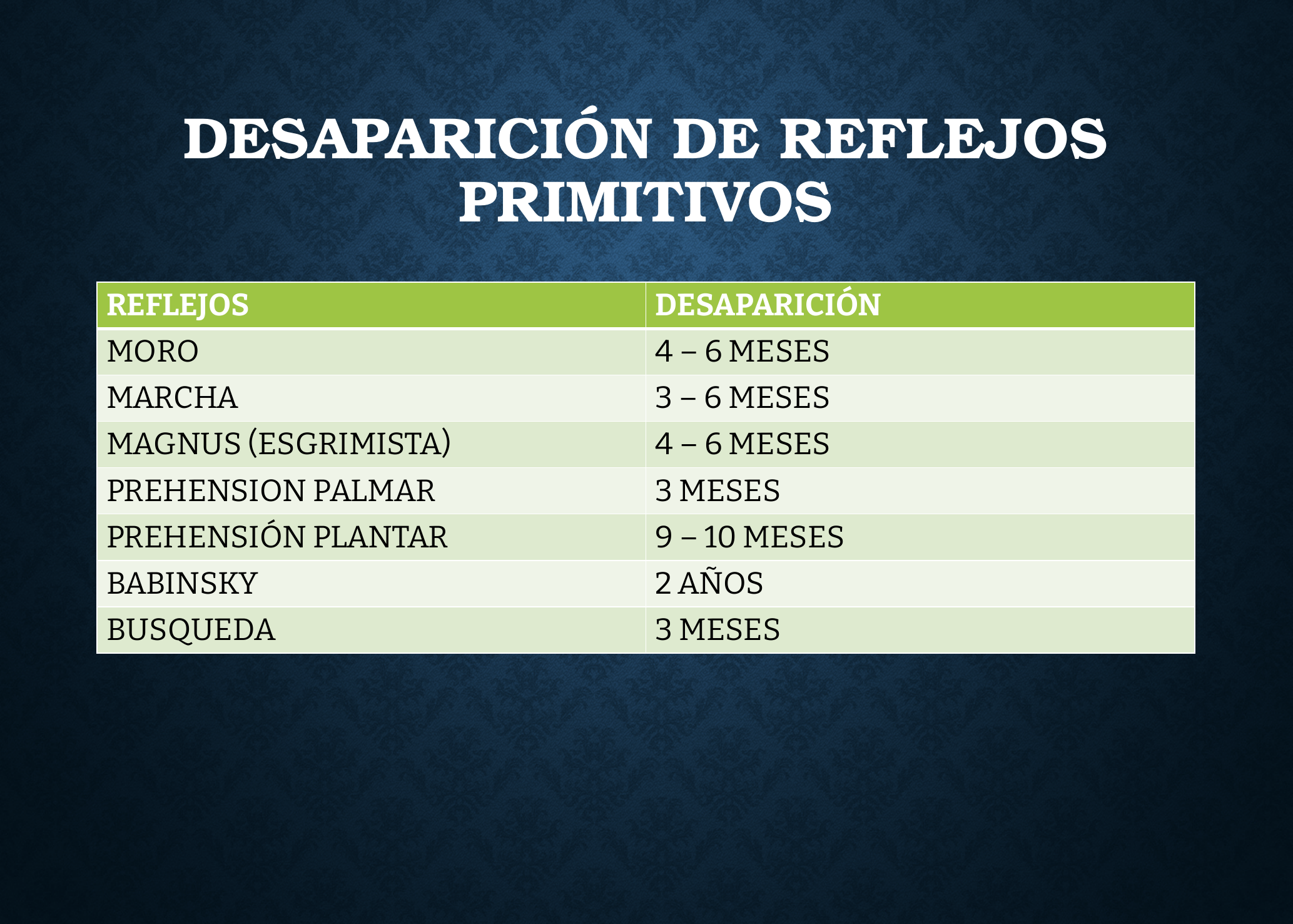

# Desaparición de reflejos primitivos
| REFLEJOS | DESAPARICIÓN |
| --- | --- |
| MORO | 4 – 6 MESES |
| MARCHA | 3 – 6 MESES |
| MAGNUS (ESGRIMISTA) | 4 – 6 MESES |
| PREHENSION PALMAR | 3 MESES |
| PREHENSIÓN PLANTAR | 9 – 10 MESES |
| BABINSKY | 2 AÑOS |
| BUSQUEDA | 3 MESES |